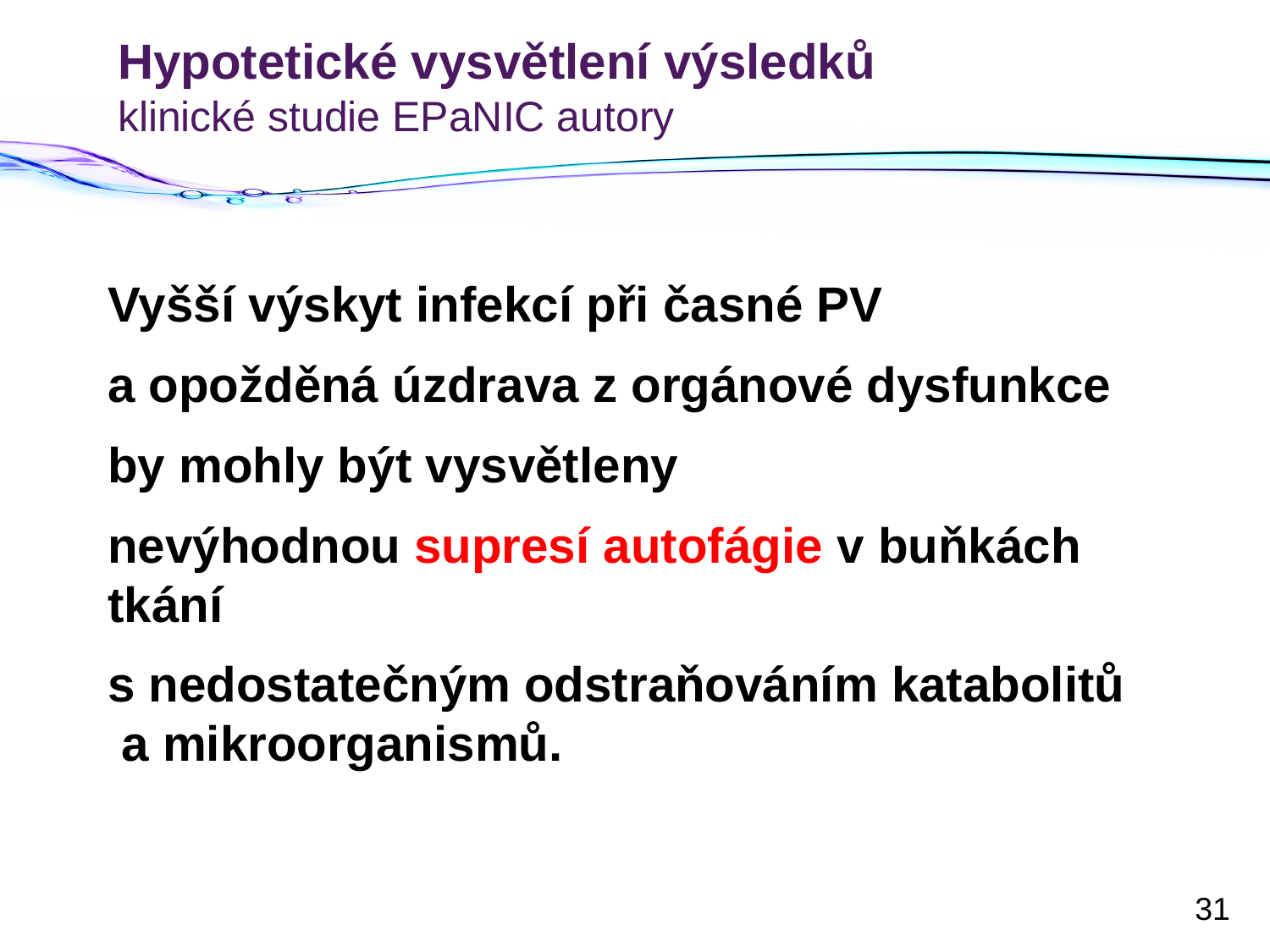

# Hypotetické vysvětlení výsledků klinické studie EPaNIC autory
Vyšší výskyt infekcí při časné PV
a opožděná úzdrava z orgánové dysfunkce
by mohly být vysvětleny
nevýhodnou supresí autofágie v buňkách tkání
s nedostatečným odstraňováním katabolitů   a mikroorganismů.
31